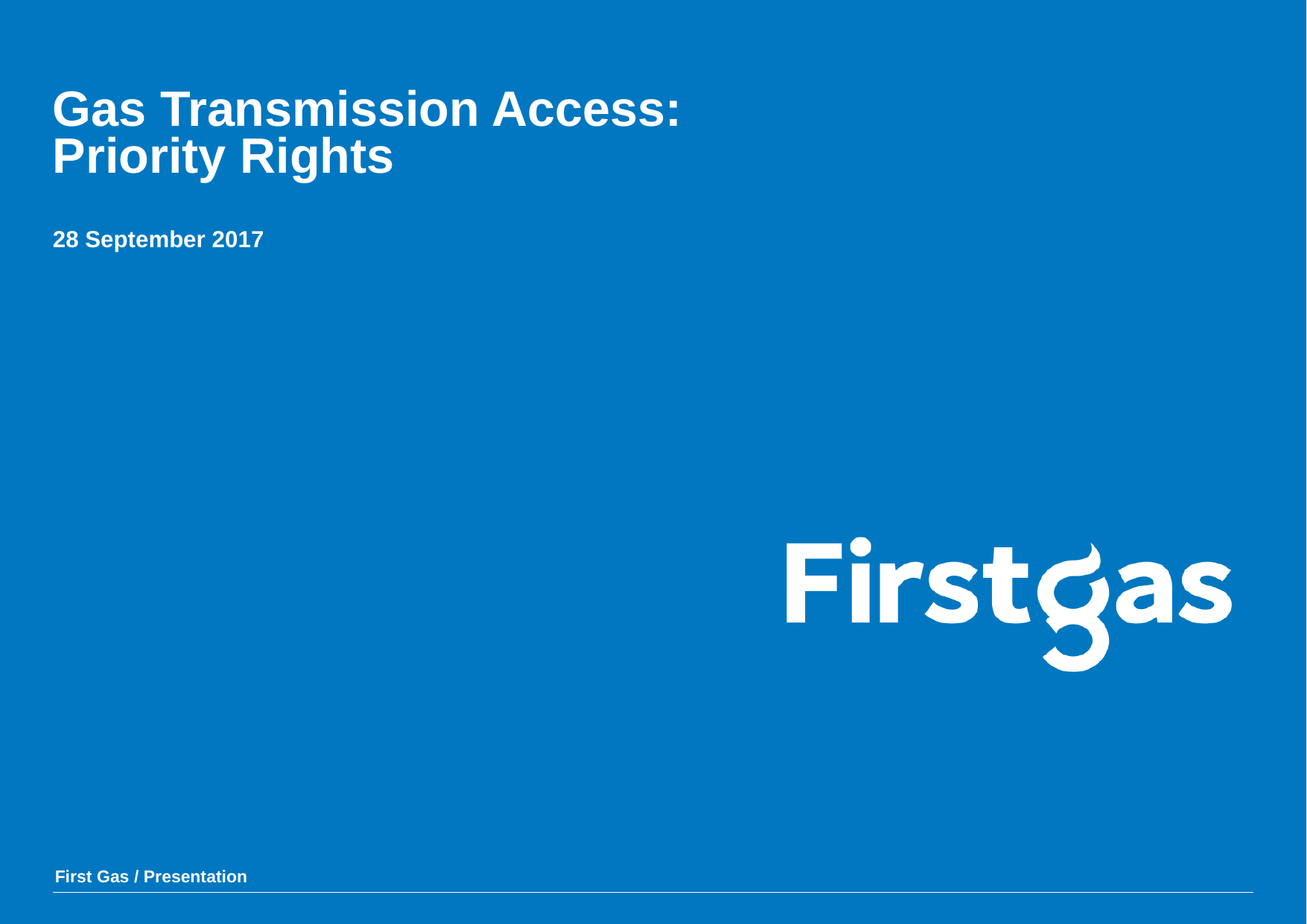

# Gas Transmission Access: Priority Rights

28 September 2017
First Gas / Presentation